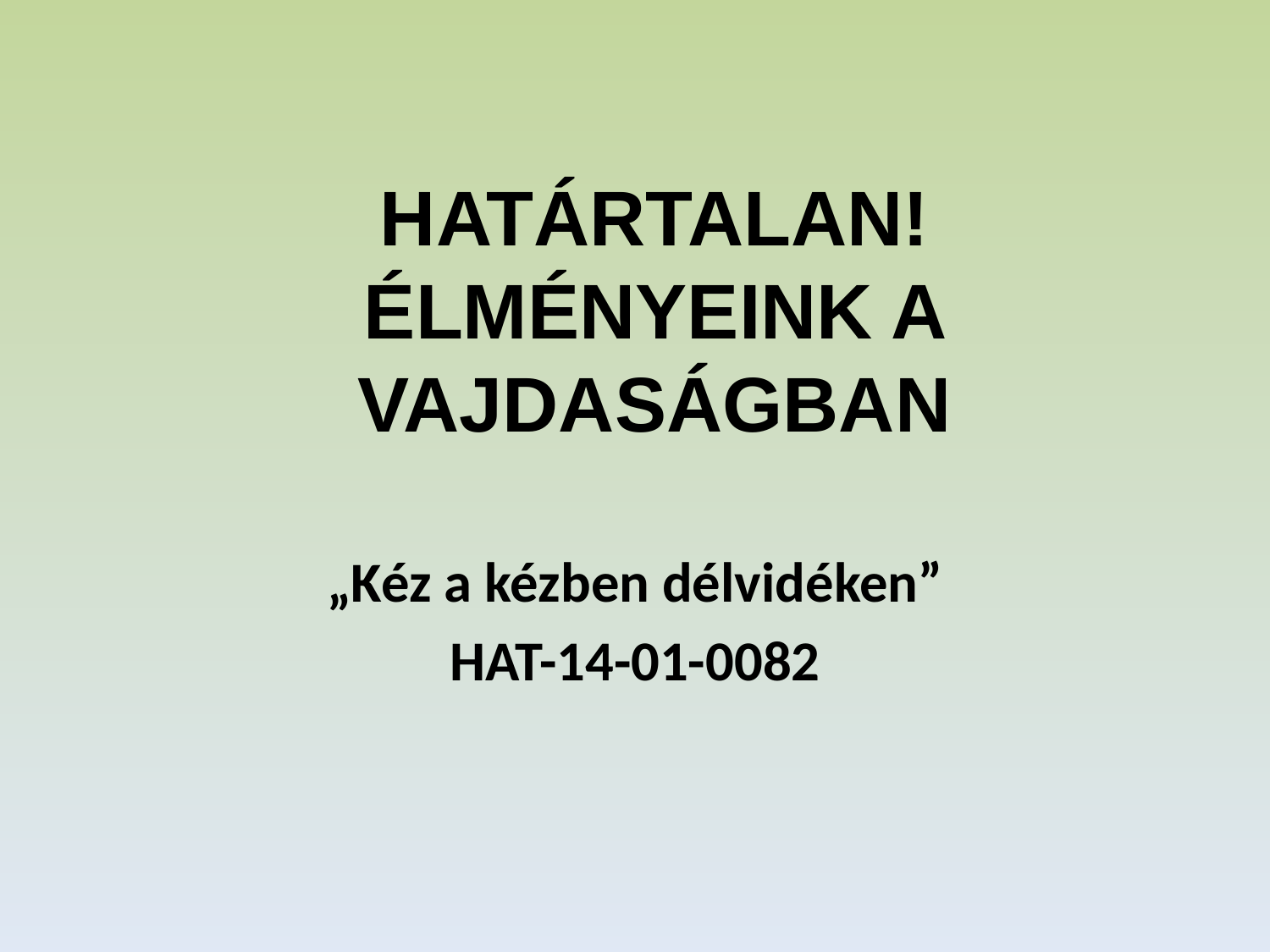

# HATÁRTALAN! ÉLMÉNYEINK A VAJDASÁGBAN
„Kéz a kézben délvidéken”
HAT-14-01-0082